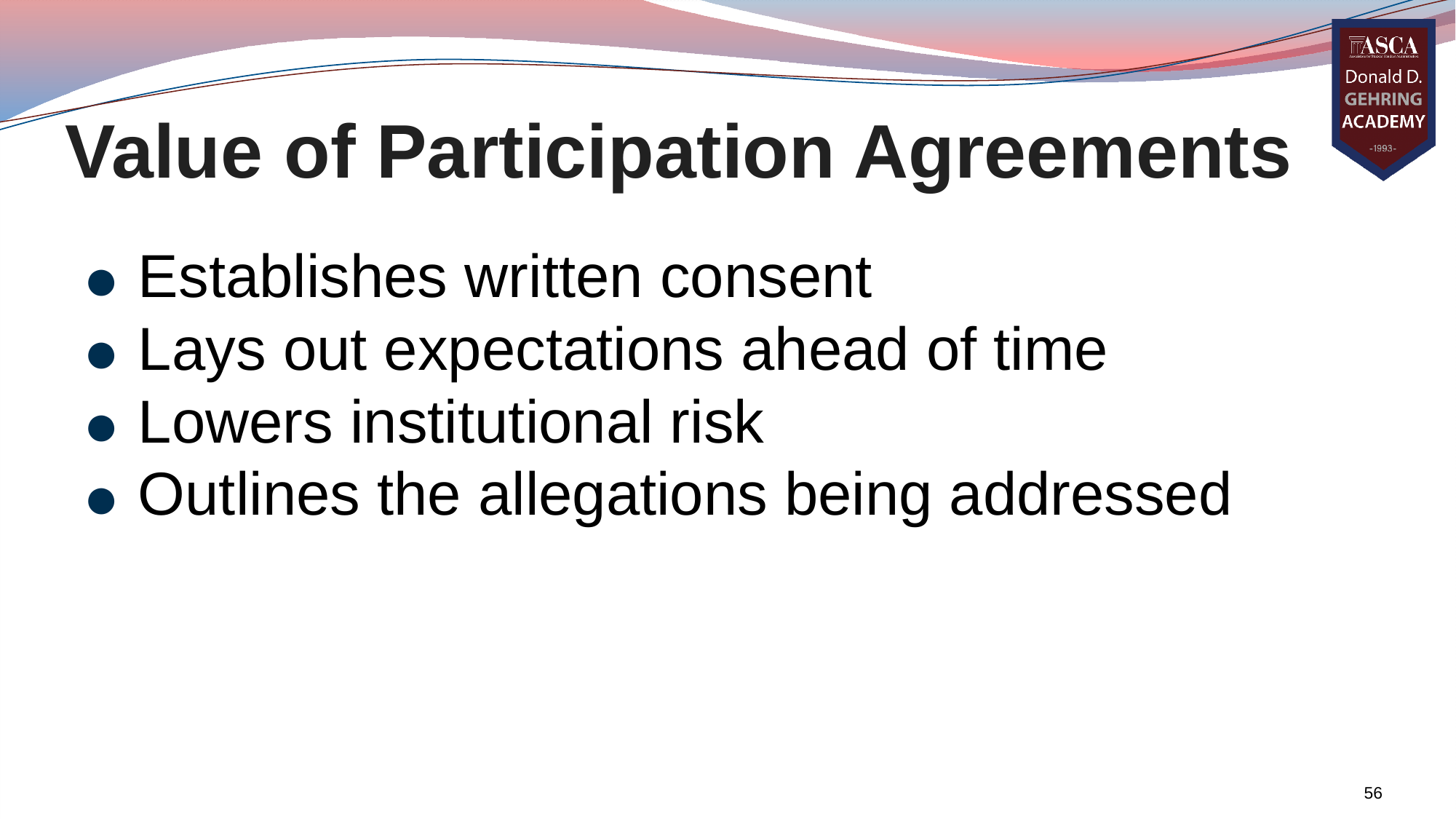

# Value of Participation Agreements
Establishes written consent
Lays out expectations ahead of time
Lowers institutional risk
Outlines the allegations being addressed
56